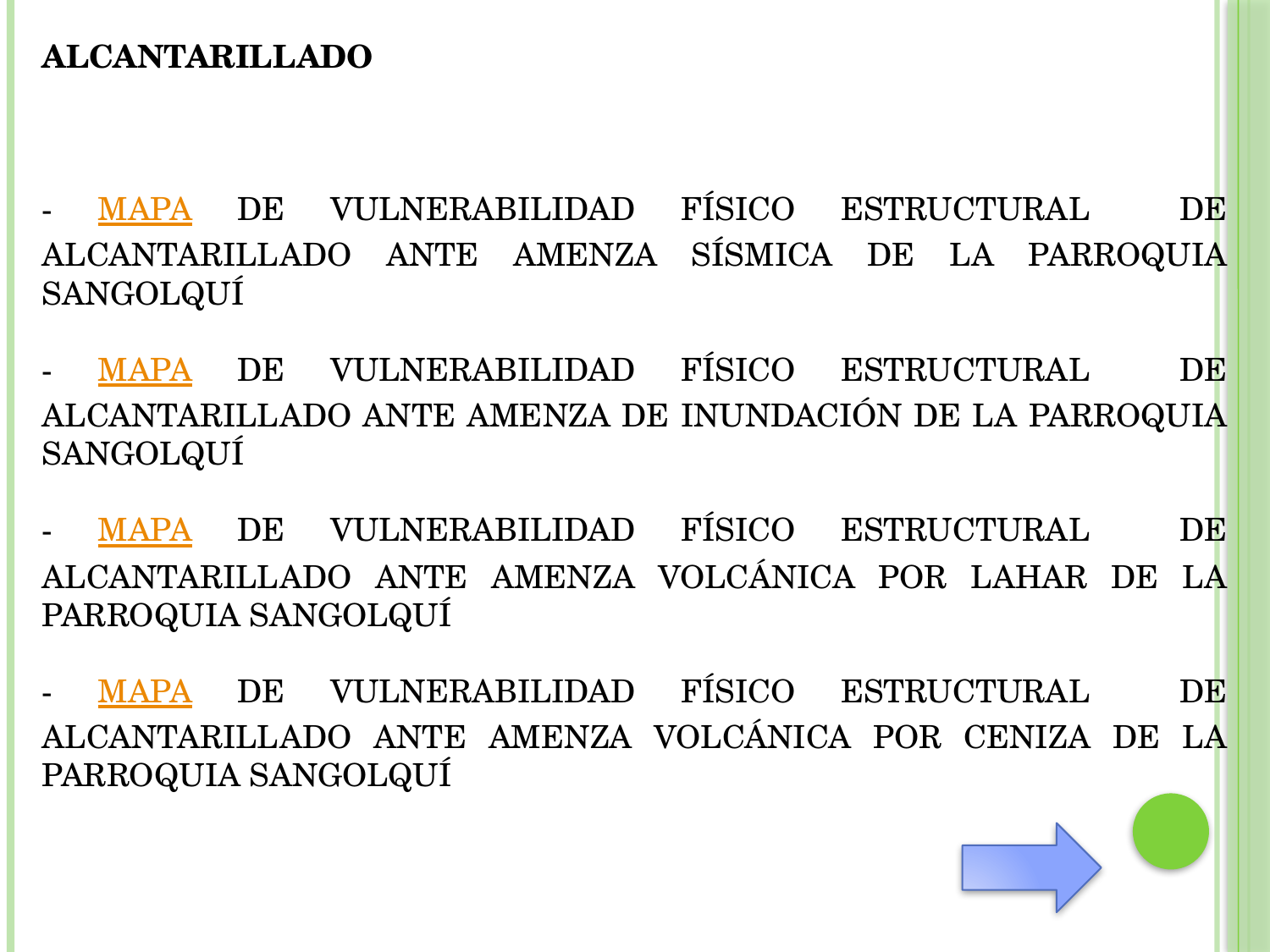

ALCANTARILLADO

- MAPA DE VULNERABILIDAD FÍSICO ESTRUCTURAL  DE ALCANTARILLADO ANTE AMENZA SÍSMICA DE LA PARROQUIA SANGOLQUÍ

- MAPA DE VULNERABILIDAD FÍSICO ESTRUCTURAL  DE ALCANTARILLADO ANTE AMENZA DE INUNDACIÓN DE LA PARROQUIA SANGOLQUÍ

- MAPA DE VULNERABILIDAD FÍSICO ESTRUCTURAL  DE ALCANTARILLADO ANTE AMENZA VOLCÁNICA POR LAHAR DE LA PARROQUIA SANGOLQUÍ

- MAPA DE VULNERABILIDAD FÍSICO ESTRUCTURAL  DE ALCANTARILLADO ANTE AMENZA VOLCÁNICA POR CENIZA DE LA PARROQUIA SANGOLQUÍ